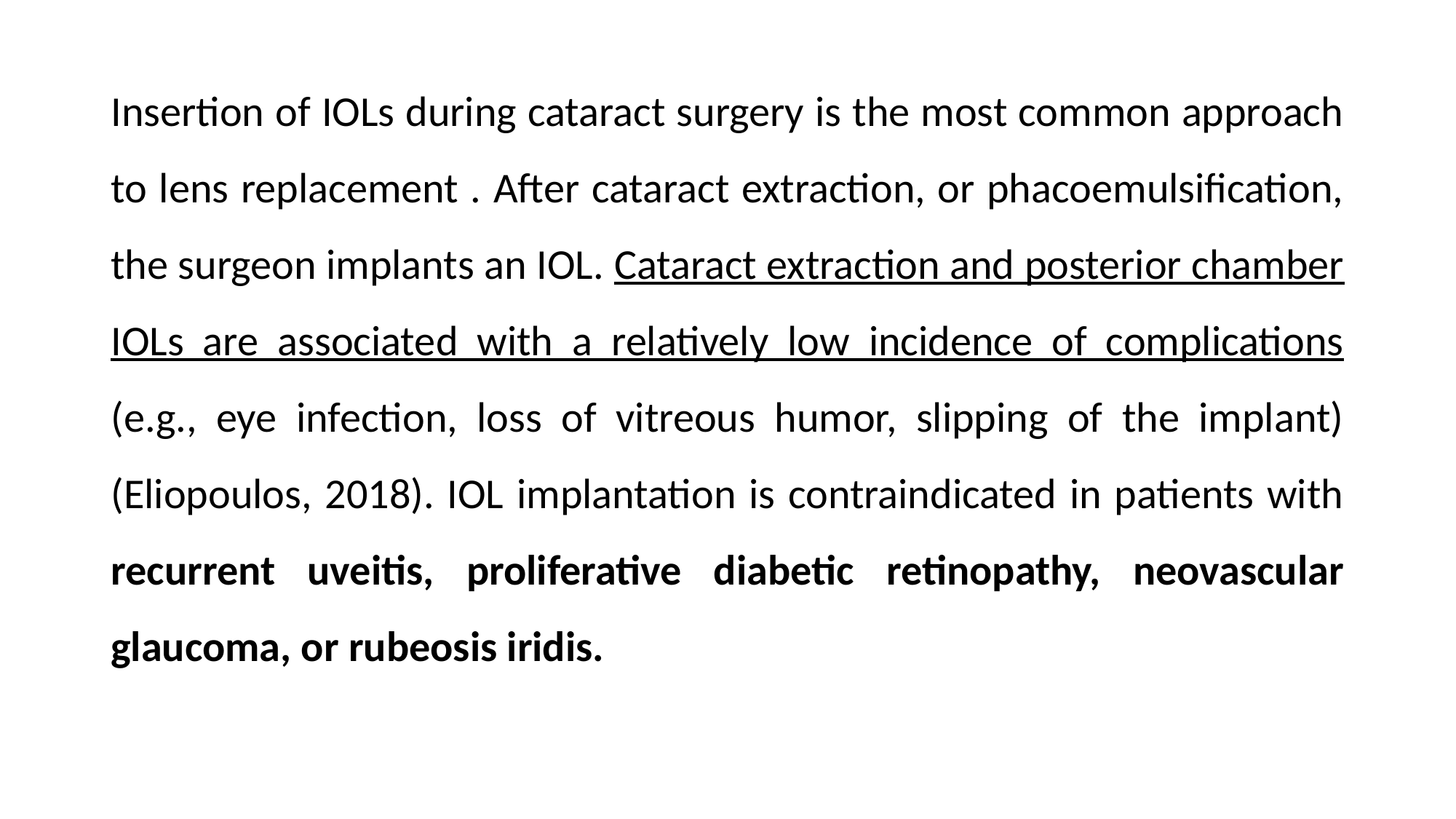

Insertion of IOLs during cataract surgery is the most common approach to lens replacement . After cataract extraction, or phacoemulsification, the surgeon implants an IOL. Cataract extraction and posterior chamber IOLs are associated with a relatively low incidence of complications (e.g., eye infection, loss of vitreous humor, slipping of the implant) (Eliopoulos, 2018). IOL implantation is contraindicated in patients with recurrent uveitis, proliferative diabetic retinopathy, neovascular glaucoma, or rubeosis iridis.